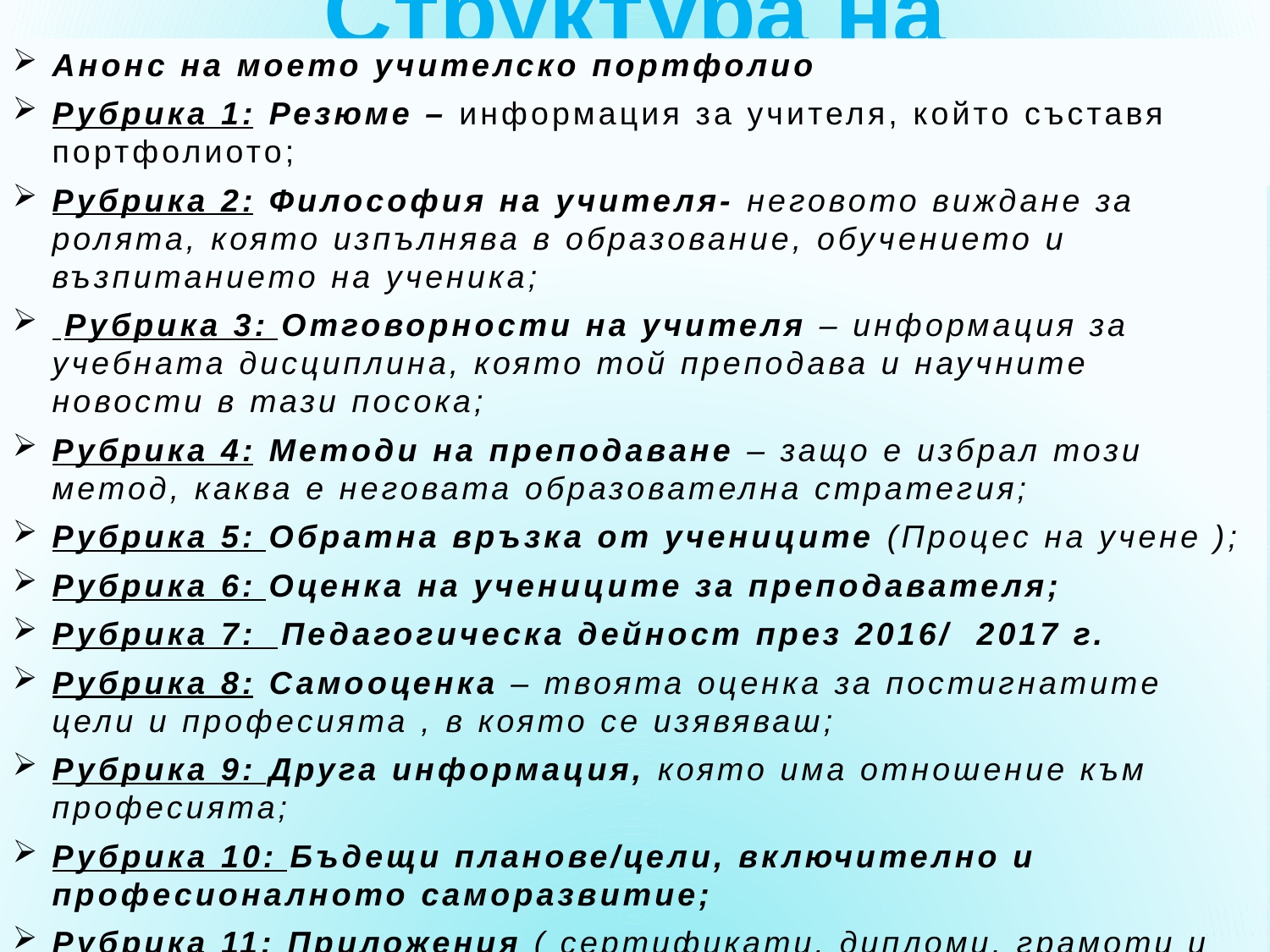

Структура на портфолиото
Анонс на моето учителско портфолио
Рубрика 1: Резюме – информация за учителя, който съставя портфолиото;
Рубрика 2: Философия на учителя- неговото виждане за ролята, която изпълнява в образование, обучението и възпитанието на ученика;
 Рубрика 3: Отговорности на учителя – информация за учебната дисциплина, която той преподава и научните новости в тази посока;
Рубрика 4: Методи на преподаване – защо е избрал този метод, каква е неговата образователна стратегия;
Рубрика 5: Обратна връзка от учениците (Процес на учене );
Рубрика 6: Оценка на учениците за преподавателя;
Рубрика 7:  Педагогическа дейност през 2016/  2017 г.
Рубрика 8: Самооценка – твоята оценка за постигнатите цели и професията , в която се изявяваш;
Рубрика 9: Друга информация, която има отношение към професията;
Рубрика 10: Бъдещи планове/цели, включително и професионалното саморазвитие;
Рубрика 11: Приложения ( сертификати, дипломи, грамоти и други документи, отразяващи професионалното развитие и израстване).